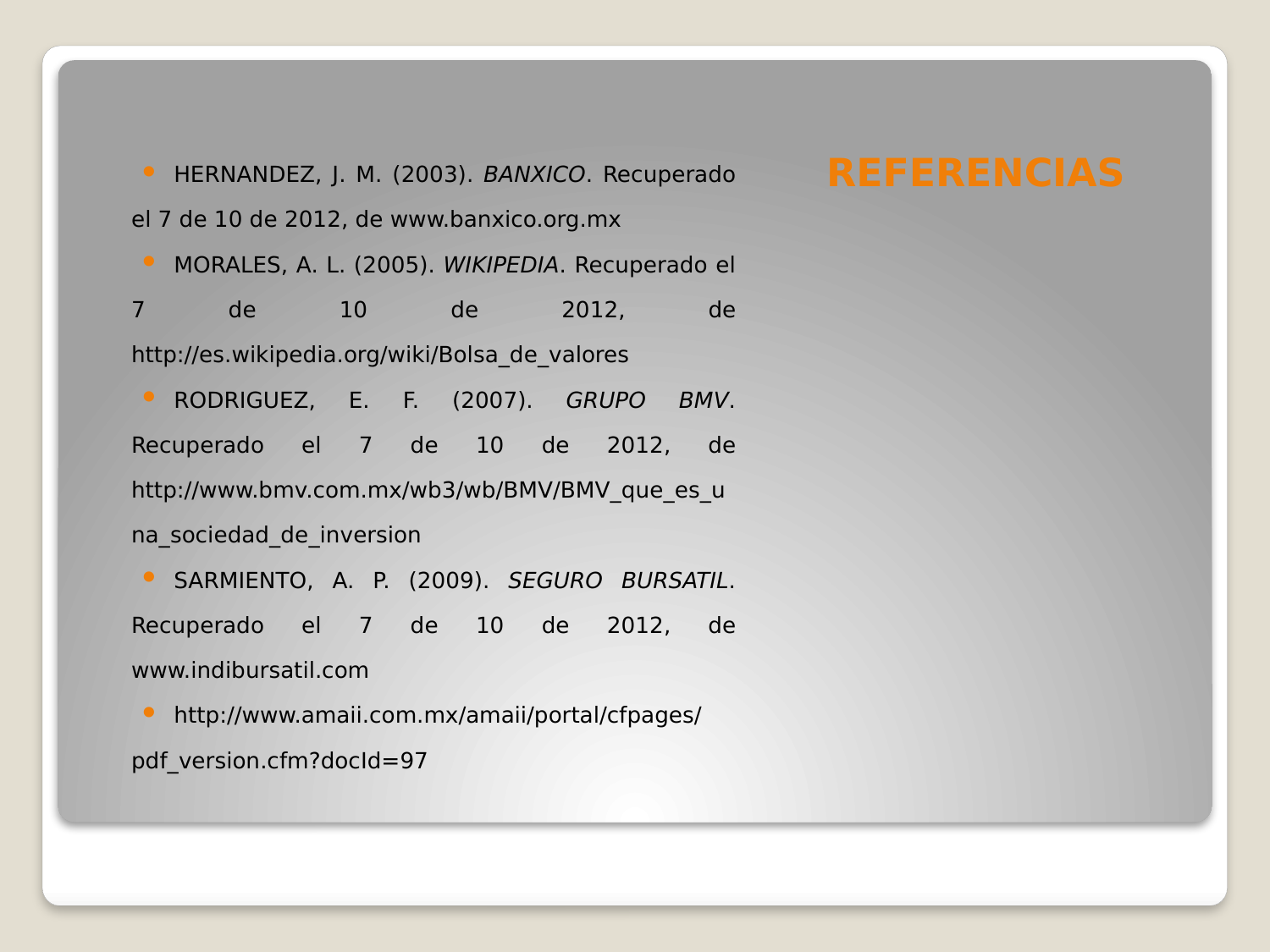

# REFERENCIAS
HERNANDEZ, J. M. (2003). BANXICO. Recuperado el 7 de 10 de 2012, de www.banxico.org.mx
MORALES, A. L. (2005). WIKIPEDIA. Recuperado el 7 de 10 de 2012, de http://es.wikipedia.org/wiki/Bolsa_de_valores
RODRIGUEZ, E. F. (2007). GRUPO BMV. Recuperado el 7 de 10 de 2012, de http://www.bmv.com.mx/wb3/wb/BMV/BMV_que_es_una_sociedad_de_inversion
SARMIENTO, A. P. (2009). SEGURO BURSATIL. Recuperado el 7 de 10 de 2012, de www.indibursatil.com
http://www.amaii.com.mx/amaii/portal/cfpages/pdf_version.cfm?docId=97